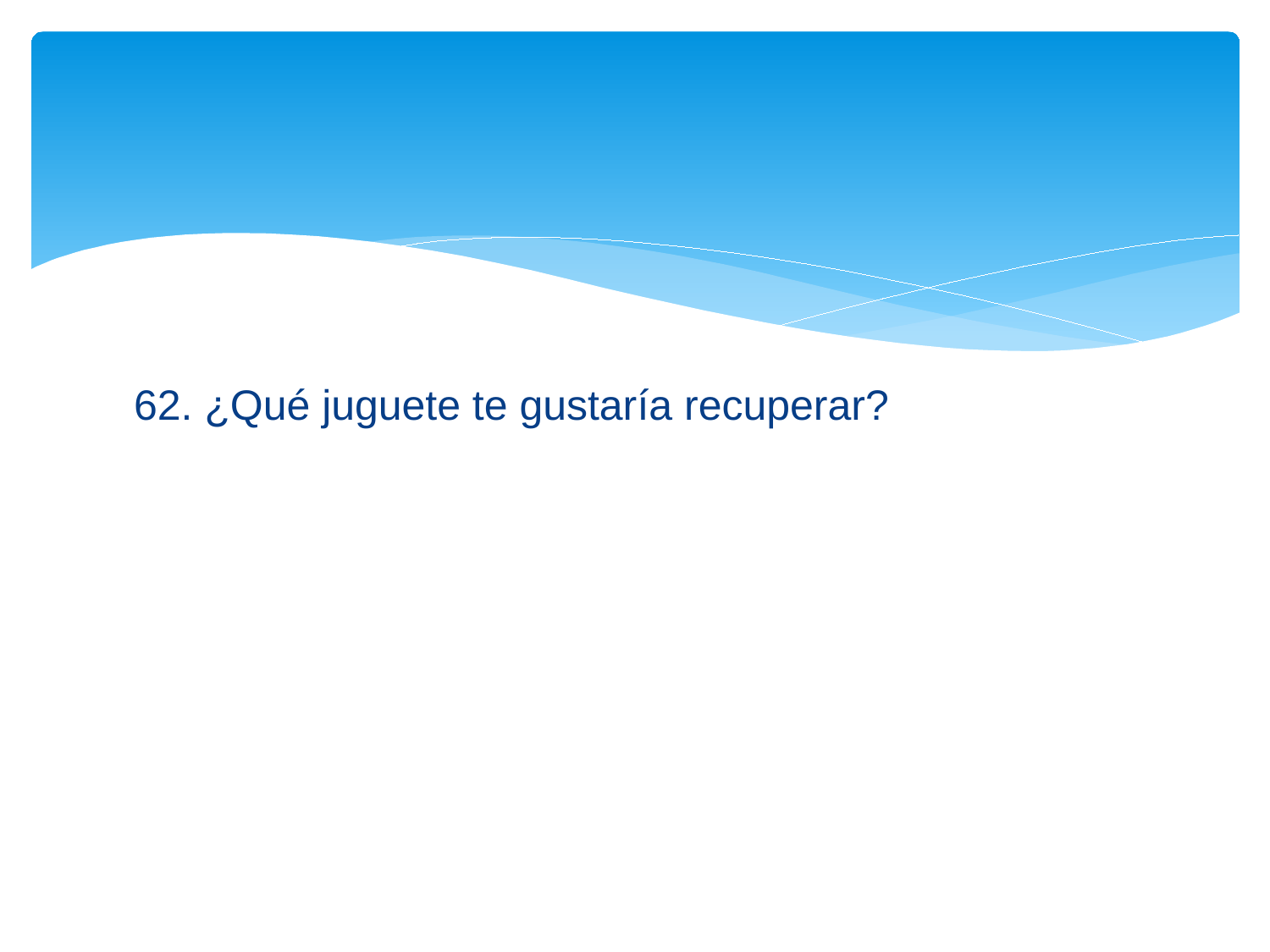

#
62. ¿Qué juguete te gustaría recuperar?